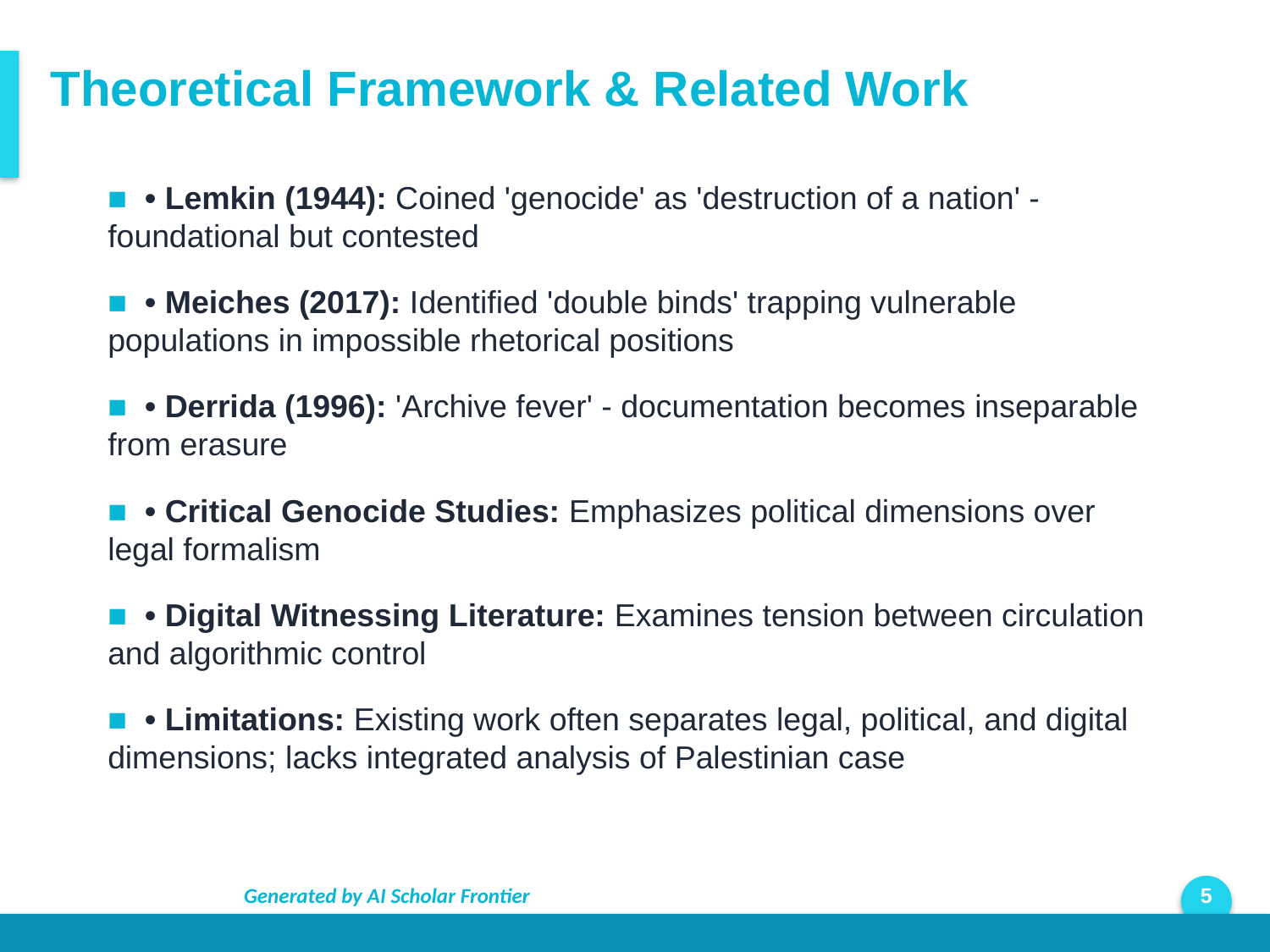

Theoretical Framework & Related Work
■  • Lemkin (1944): Coined 'genocide' as 'destruction of a nation' - foundational but contested
■  • Meiches (2017): Identified 'double binds' trapping vulnerable populations in impossible rhetorical positions
■  • Derrida (1996): 'Archive fever' - documentation becomes inseparable from erasure
■  • Critical Genocide Studies: Emphasizes political dimensions over legal formalism
■  • Digital Witnessing Literature: Examines tension between circulation and algorithmic control
■  • Limitations: Existing work often separates legal, political, and digital dimensions; lacks integrated analysis of Palestinian case
Generated by AI Scholar Frontier

5